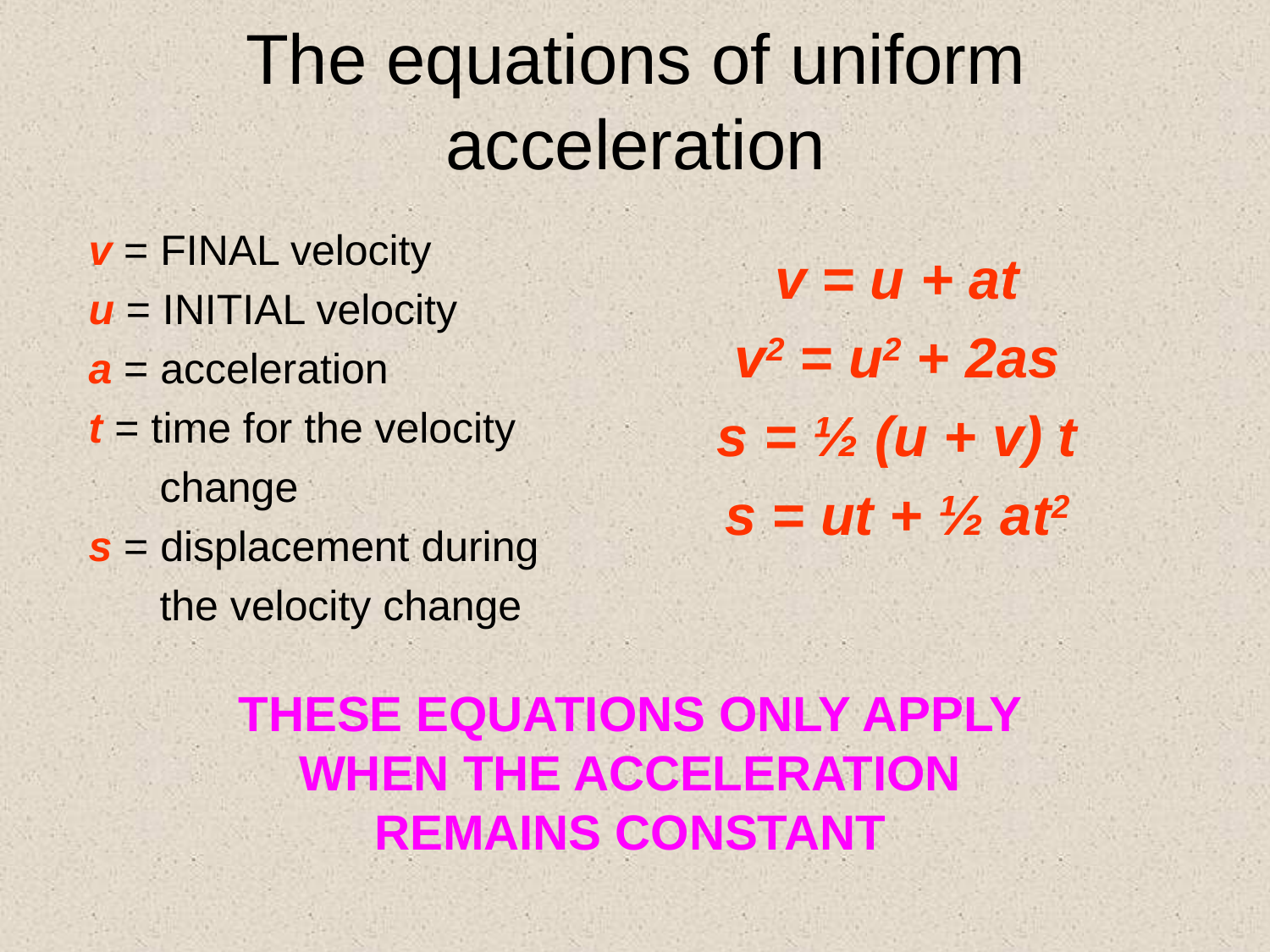

# The equations of uniform acceleration
v = FINAL velocity
u = INITIAL velocity
a = acceleration
t = time for the velocity
      change
s = displacement during
      the velocity change
v = u + at
v2 = u2 + 2as
s = ½ (u + v) t
s = ut + ½ at2

THESE EQUATIONS ONLY APPLY WHEN THE ACCELERATION REMAINS CONSTANT